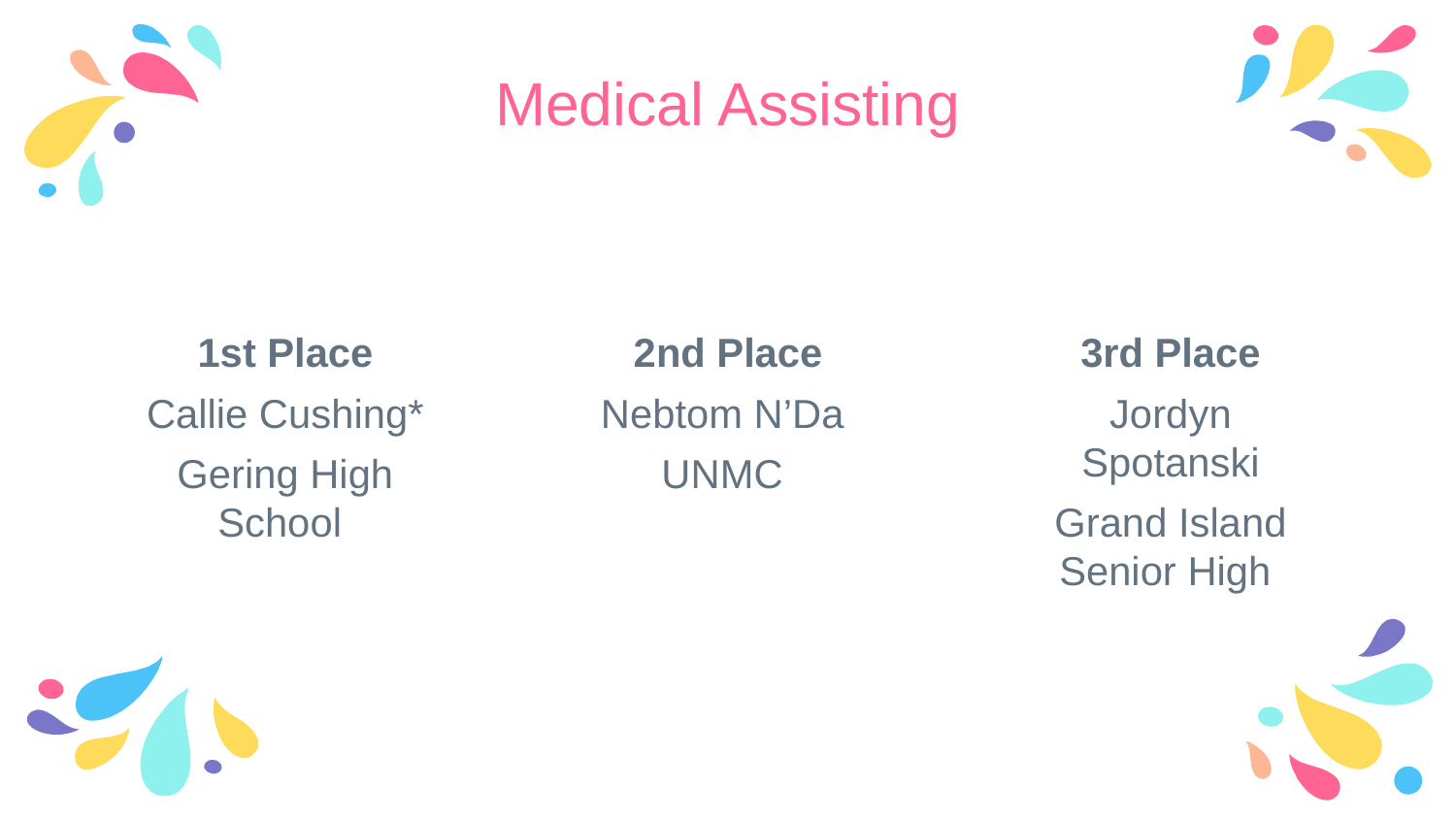

# Medical Assisting
1st Place
Callie Cushing*
Gering High School
2nd Place
Nebtom N’Da
UNMC
3rd Place
Jordyn Spotanski
Grand Island Senior High